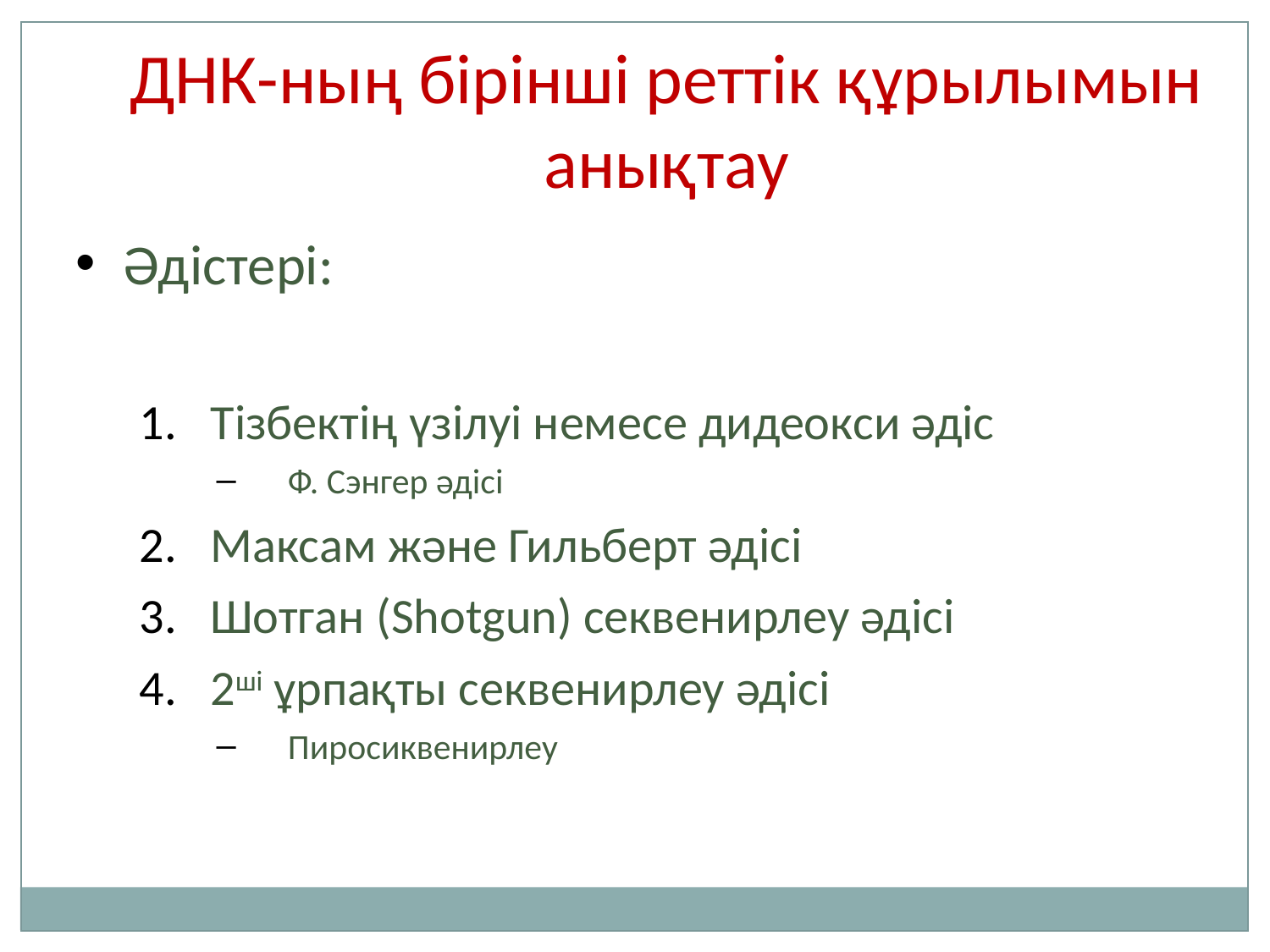

ДНК-ның бірінші реттік құрылымын анықтау
Әдістері:

Тізбектің үзілуі немесе дидеокси әдіс
Ф. Сэнгер әдісі
Максам және Гильберт әдісі
Шотган (Shotgun) секвенирлеу әдісі
2ші ұрпақты секвенирлеу әдісі
Пиросиквенирлеу